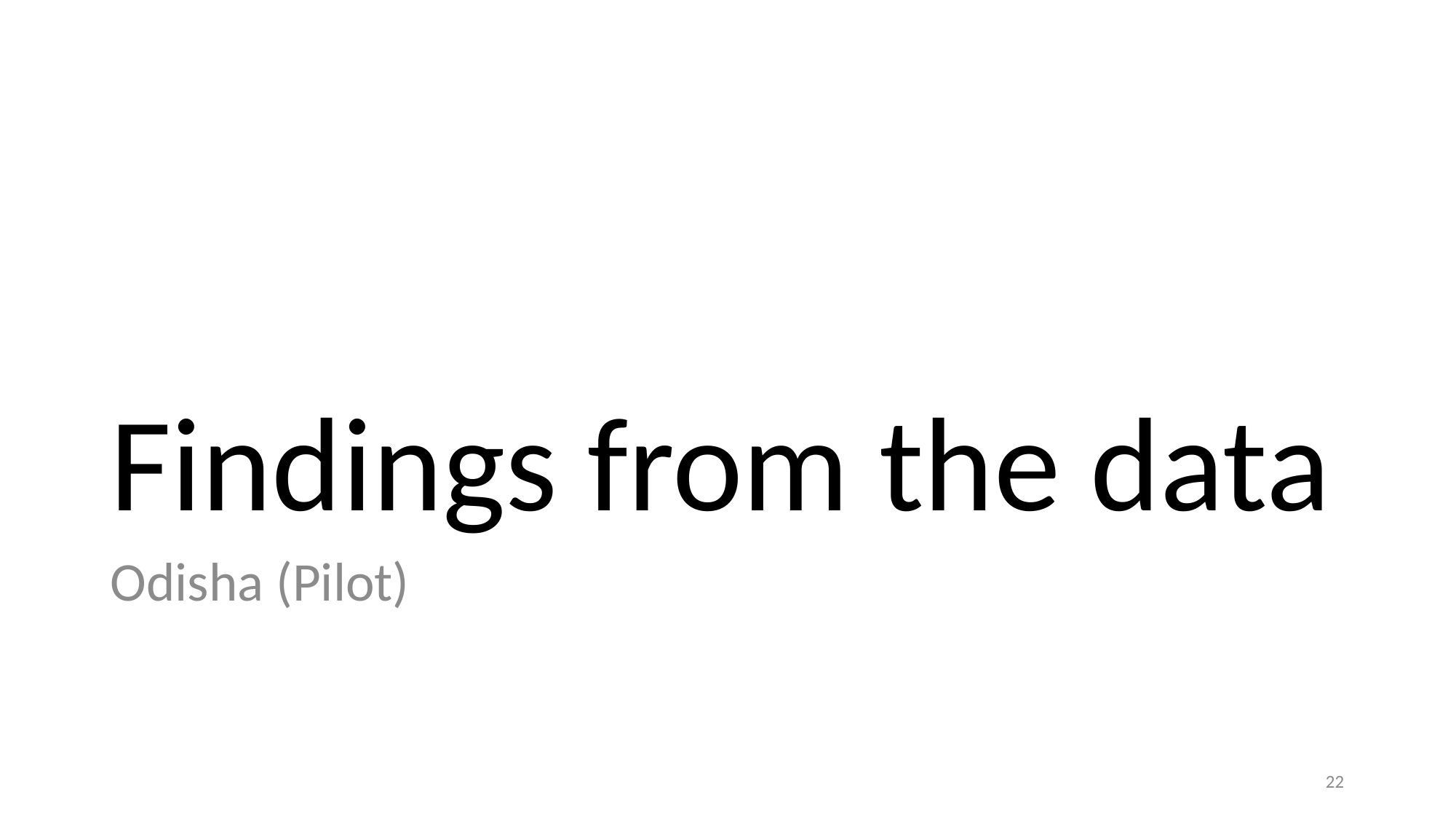

# Findings from the data
Odisha (Pilot)
22